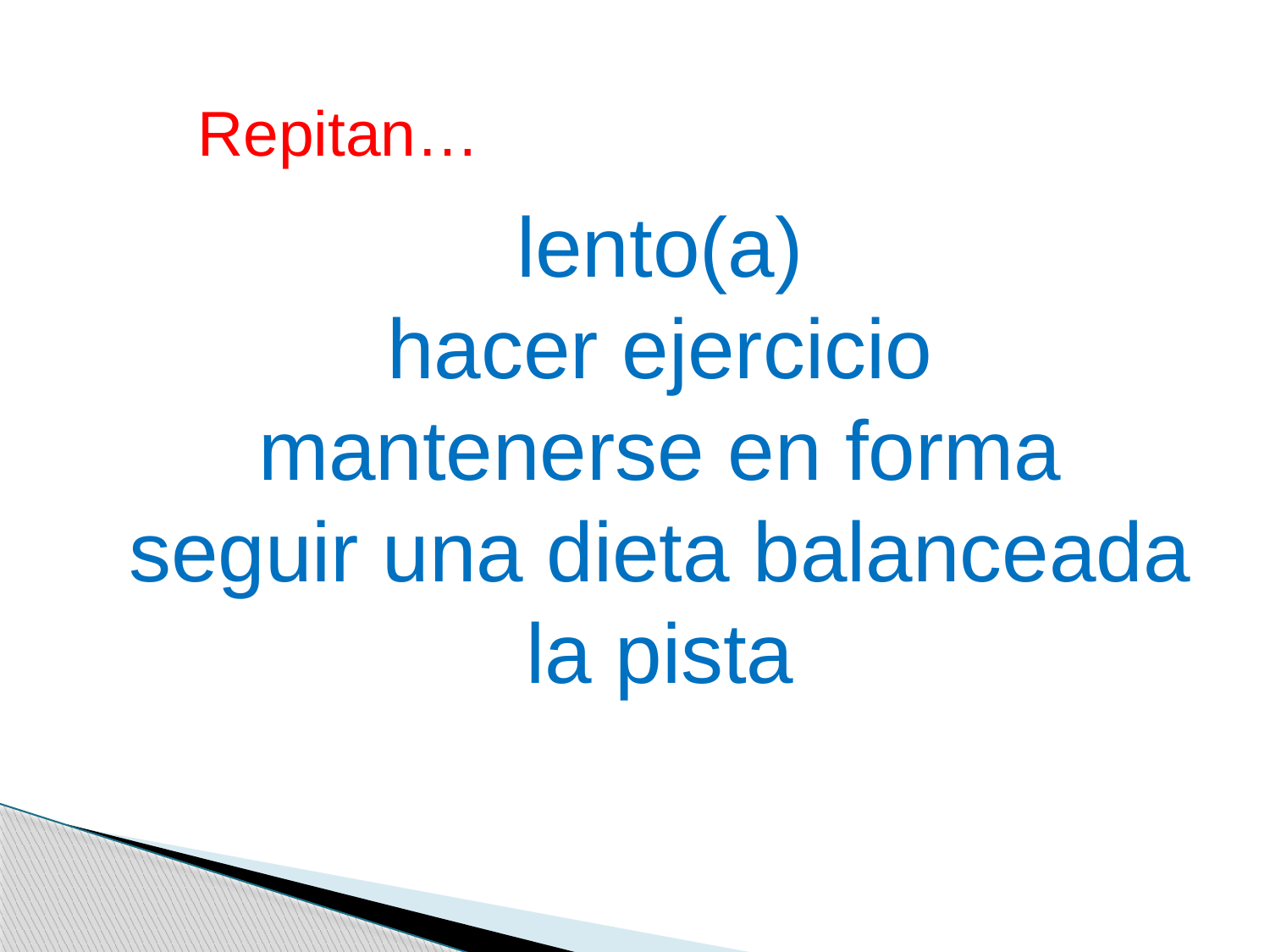

Repitan…
lento(a)
hacer ejercicio
mantenerse en forma
seguir una dieta balanceada
la pista